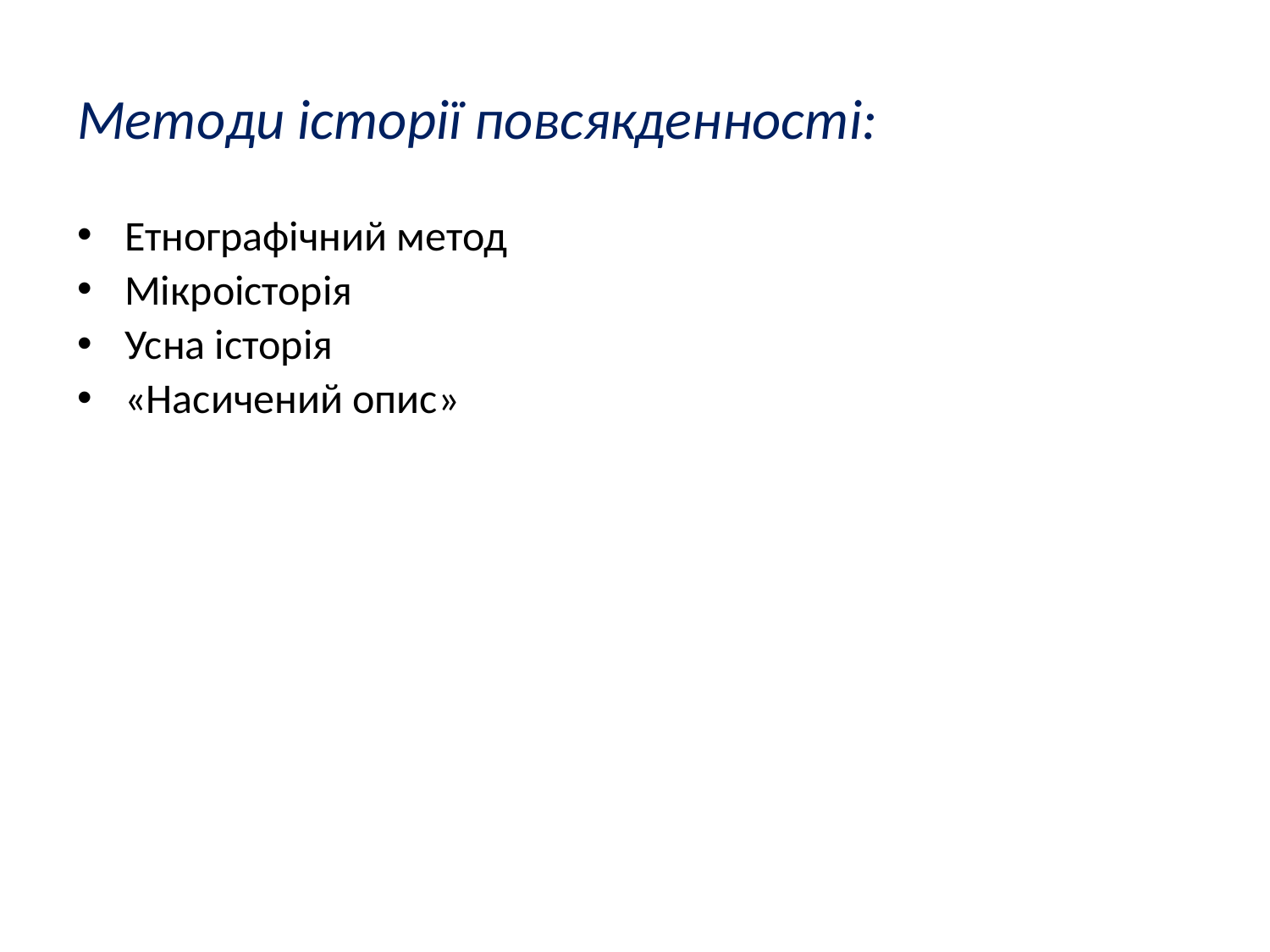

Методи історії повсякденності:

Етнографічний метод
Мікроісторія
Усна історія
«Насичений опис»